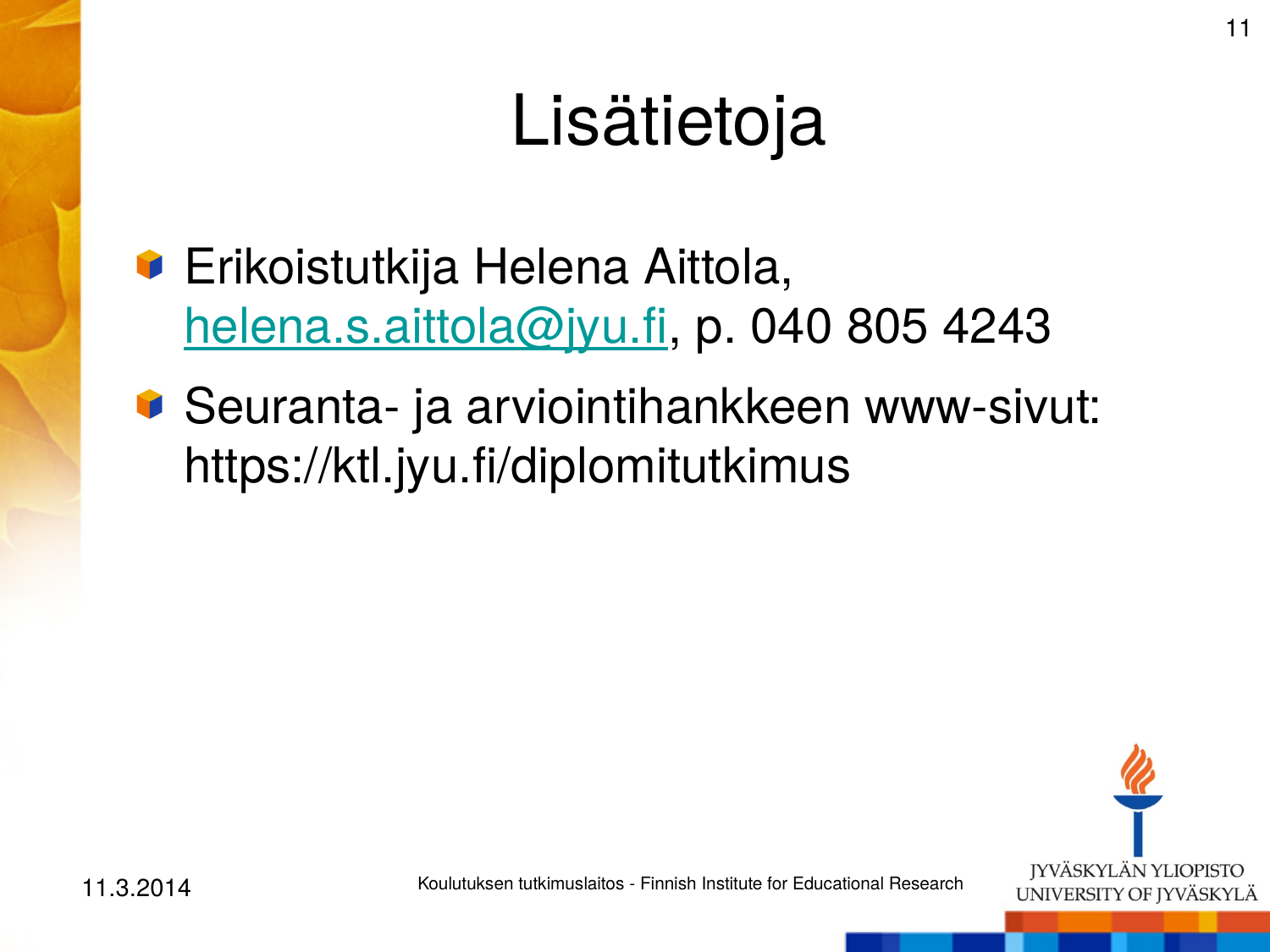

11
# Lisätietoja
Erikoistutkija Helena Aittola, helena.s.aittola@jyu.fi, p. 040 805 4243
Seuranta- ja arviointihankkeen www-sivut: https://ktl.jyu.fi/diplomitutkimus
11.3.2014
Koulutuksen tutkimuslaitos - Finnish Institute for Educational Research